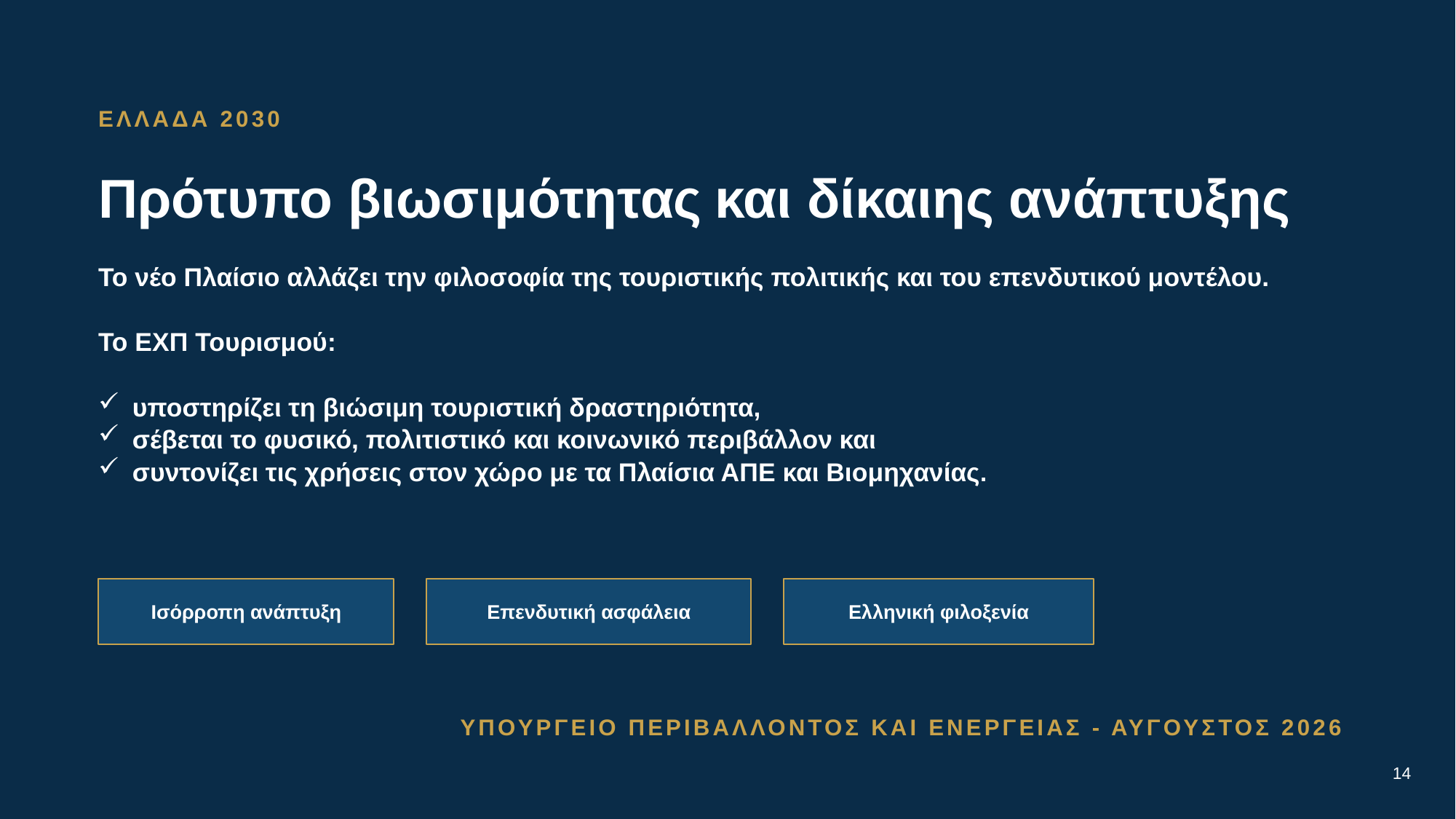

ΕΛΛΑΔΑ 2030
Πρότυπο βιωσιμότητας και δίκαιης ανάπτυξης
Το νέο Πλαίσιο αλλάζει την φιλοσοφία της τουριστικής πολιτικής και του επενδυτικού μοντέλου.

Το ΕΧΠ Τουρισμού:

υποστηρίζει τη βιώσιμη τουριστική δραστηριότητα,
σέβεται το φυσικό, πολιτιστικό και κοινωνικό περιβάλλον και
συντονίζει τις χρήσεις στον χώρο με τα Πλαίσια ΑΠΕ και Βιομηχανίας.

Ισόρροπη ανάπτυξη

Επενδυτική ασφάλεια

Ελληνική φιλοξενία
ΥΠΟΥΡΓΕΙΟ ΠΕΡΙΒΑΛΛΟΝΤΟΣ ΚΑΙ ΕΝΕΡΓΕΙΑΣ - ΑΥΓΟΥΣΤΟΣ 2026
14